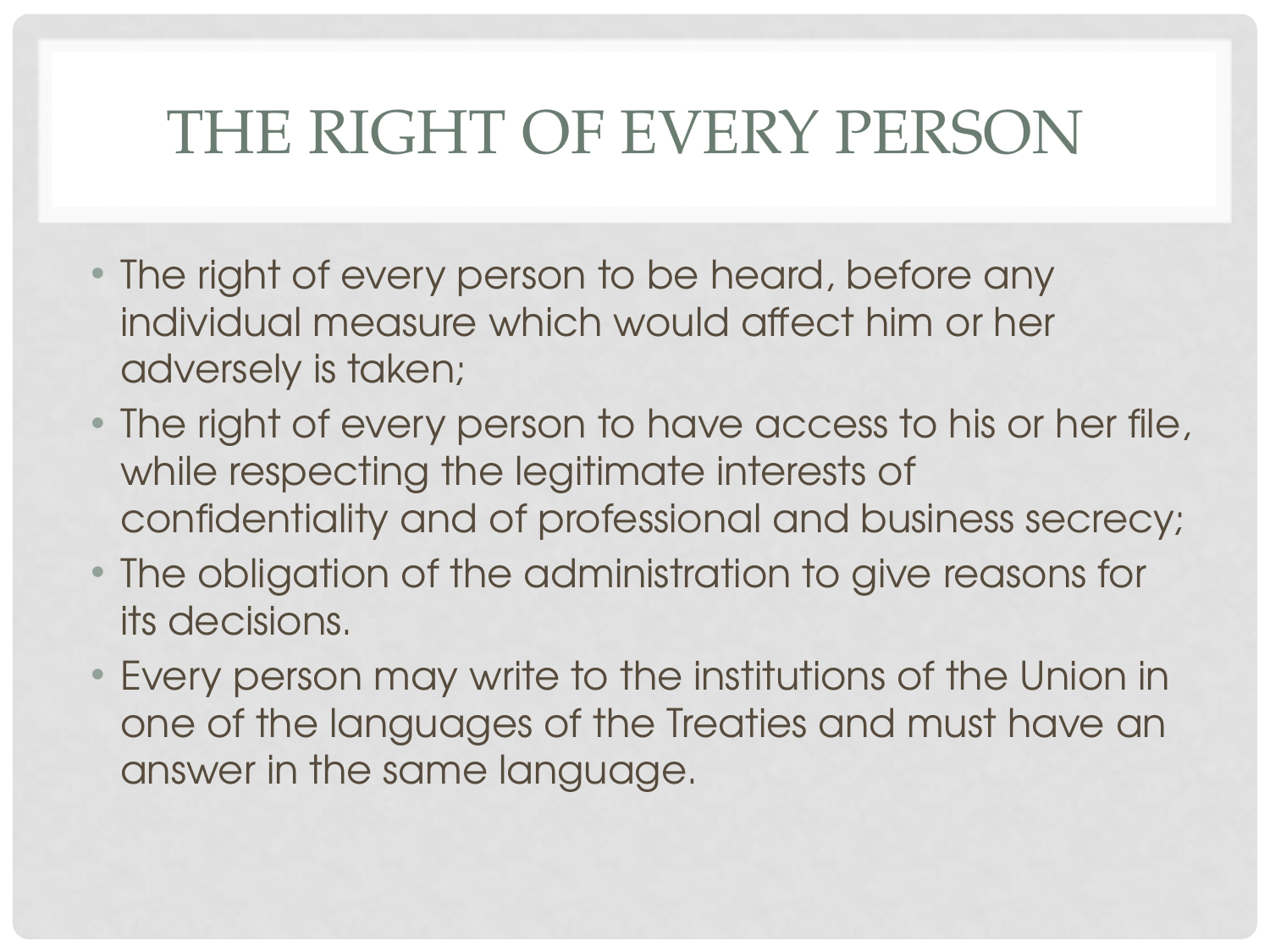

# The right of every person
The right of every person to be heard, before any individual measure which would affect him or her adversely is taken;
The right of every person to have access to his or her file, while respecting the legitimate interests of confidentiality and of professional and business secrecy;
The obligation of the administration to give reasons for its decisions.
Every person may write to the institutions of the Union in one of the languages of the Treaties and must have an answer in the same language.